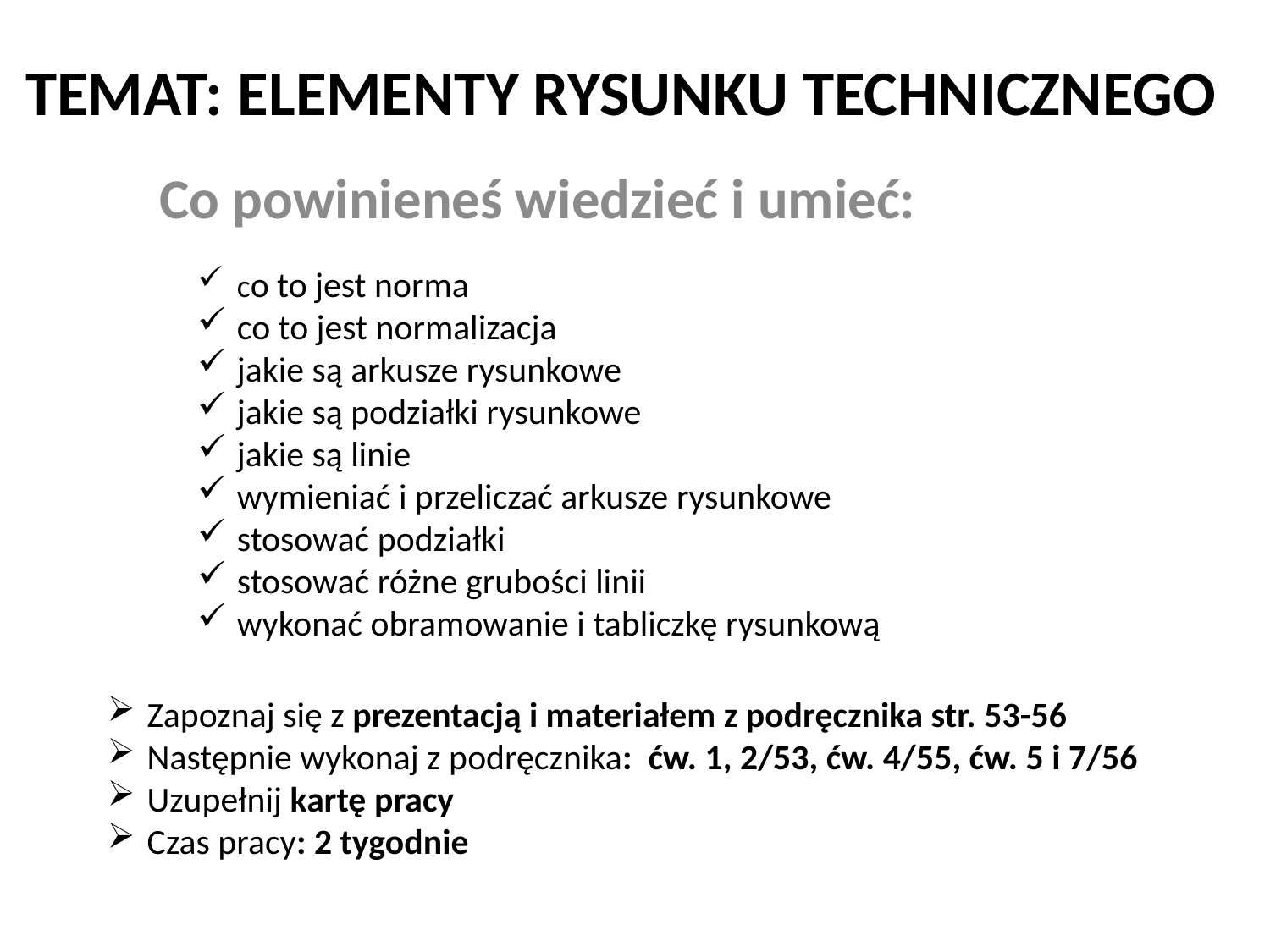

# TEMAT: ELEMENTY RYSUNKU TECHNICZNEGO
Co powinieneś wiedzieć i umieć:
co to jest norma
co to jest normalizacja
jakie są arkusze rysunkowe
jakie są podziałki rysunkowe
jakie są linie
wymieniać i przeliczać arkusze rysunkowe
stosować podziałki
stosować różne grubości linii
wykonać obramowanie i tabliczkę rysunkową
Zapoznaj się z prezentacją i materiałem z podręcznika str. 53-56
Następnie wykonaj z podręcznika:  ćw. 1, 2/53, ćw. 4/55, ćw. 5 i 7/56
Uzupełnij kartę pracy
Czas pracy: 2 tygodnie